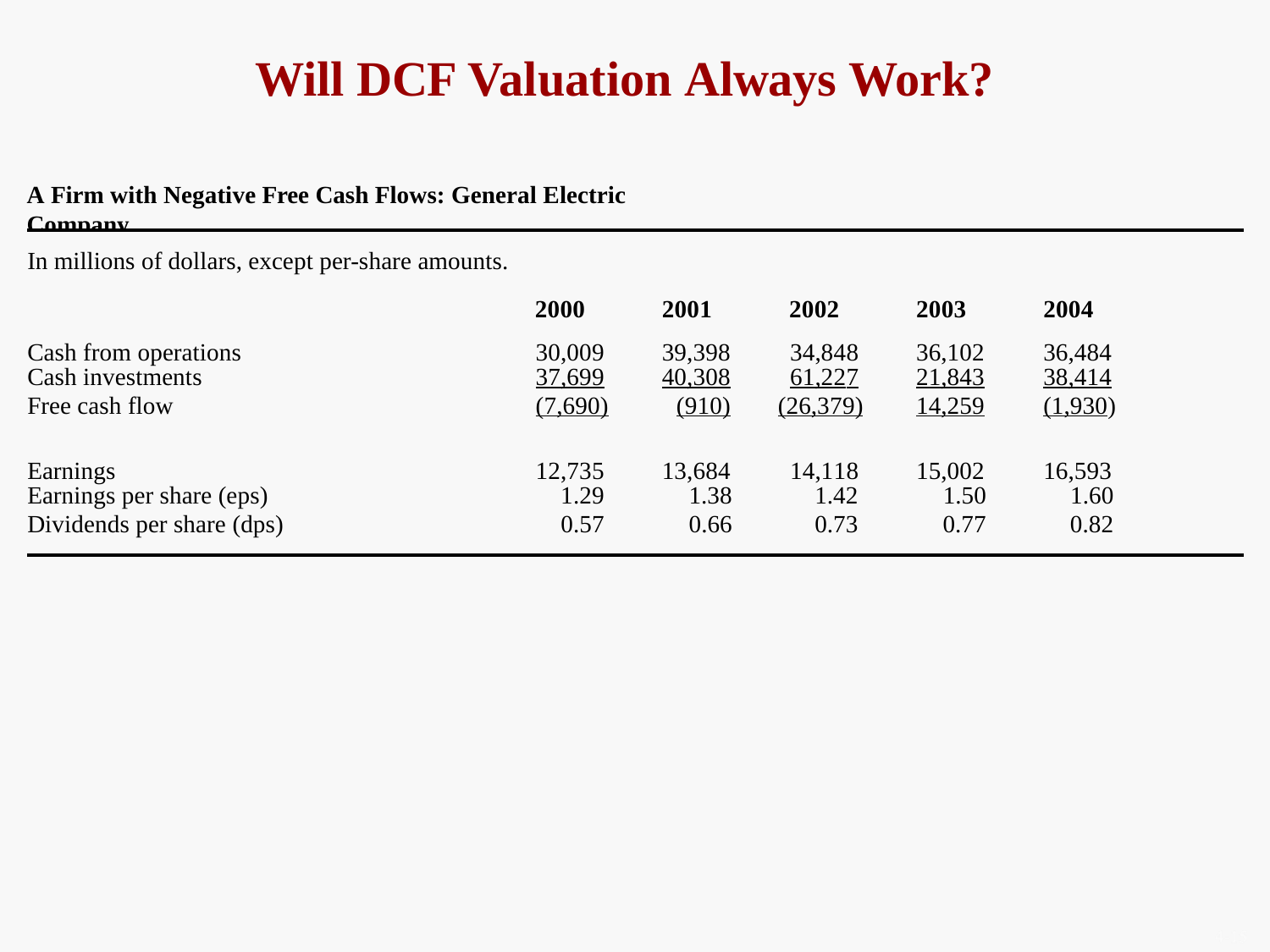

# Will DCF Valuation Always Work?
A Firm with Negative Free Cash Flows: General Electric Company
| In millions of dollars, except per-share amounts. |  |  |  |  |  |
| --- | --- | --- | --- | --- | --- |
|  | 2000 | 2001 | 2002 | 2003 | 2004 |
| Cash from operations | 30,009 | 39,398 | 34,848 | 36,102 | 36,484 |
| Cash investments | 37,699 | 40,308 | 61,227 | 21,843 | 38,414 |
| Free cash flow | (7,690) | (910) | (26,379) | 14,259 | (1,930) |
| Earnings | 12,735 | 13,684 | 14,118 | 15,002 | 16,593 |
| Earnings per share (eps) | 1.29 | 1.38 | 1.42 | 1.50 | 1.60 |
| Dividends per share (dps) | 0.57 | 0.66 | 0.73 | 0.77 | 0.82 |